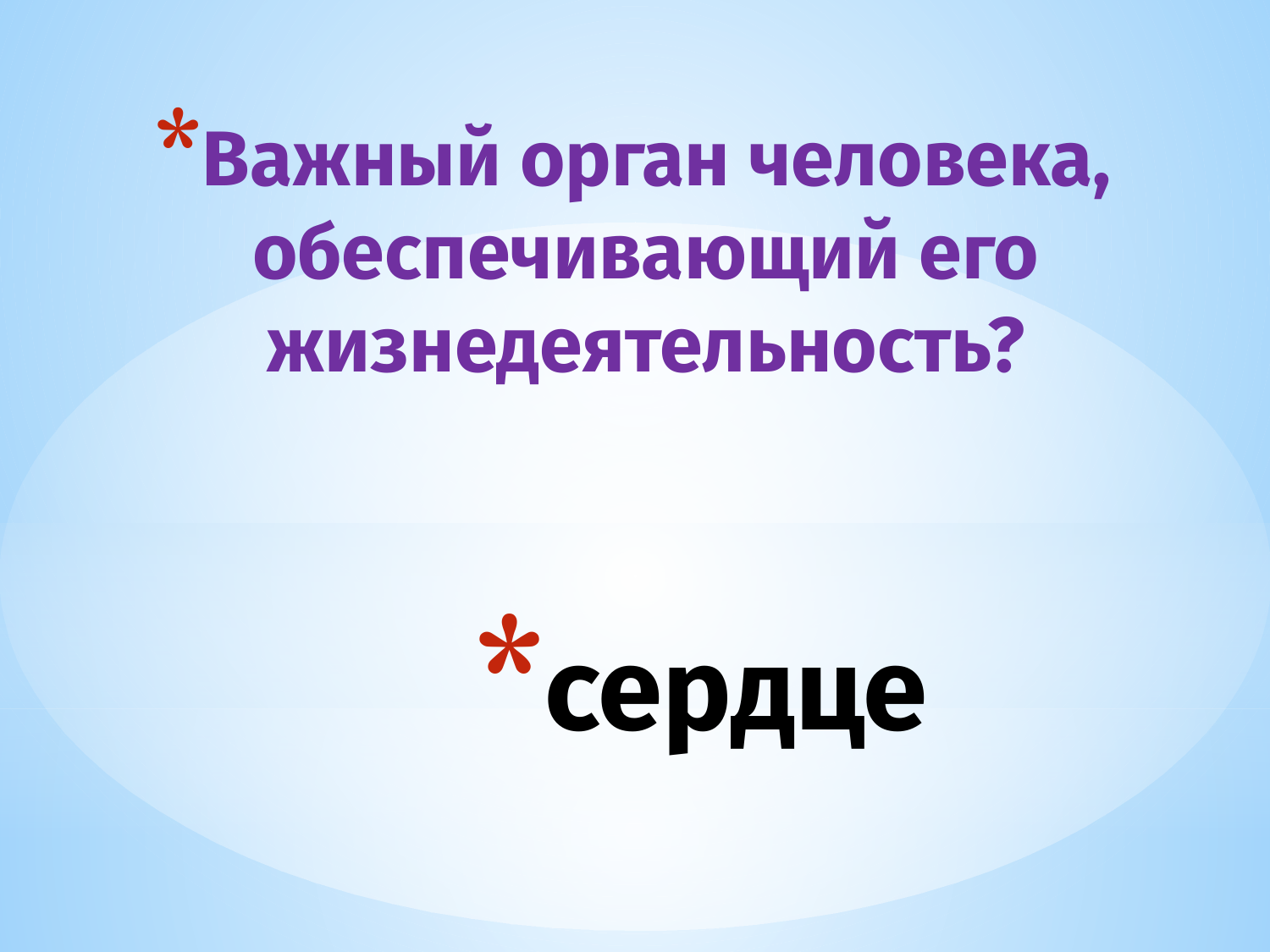

Важный орган человека, обеспечивающий его жизнедеятельность?
# сердце